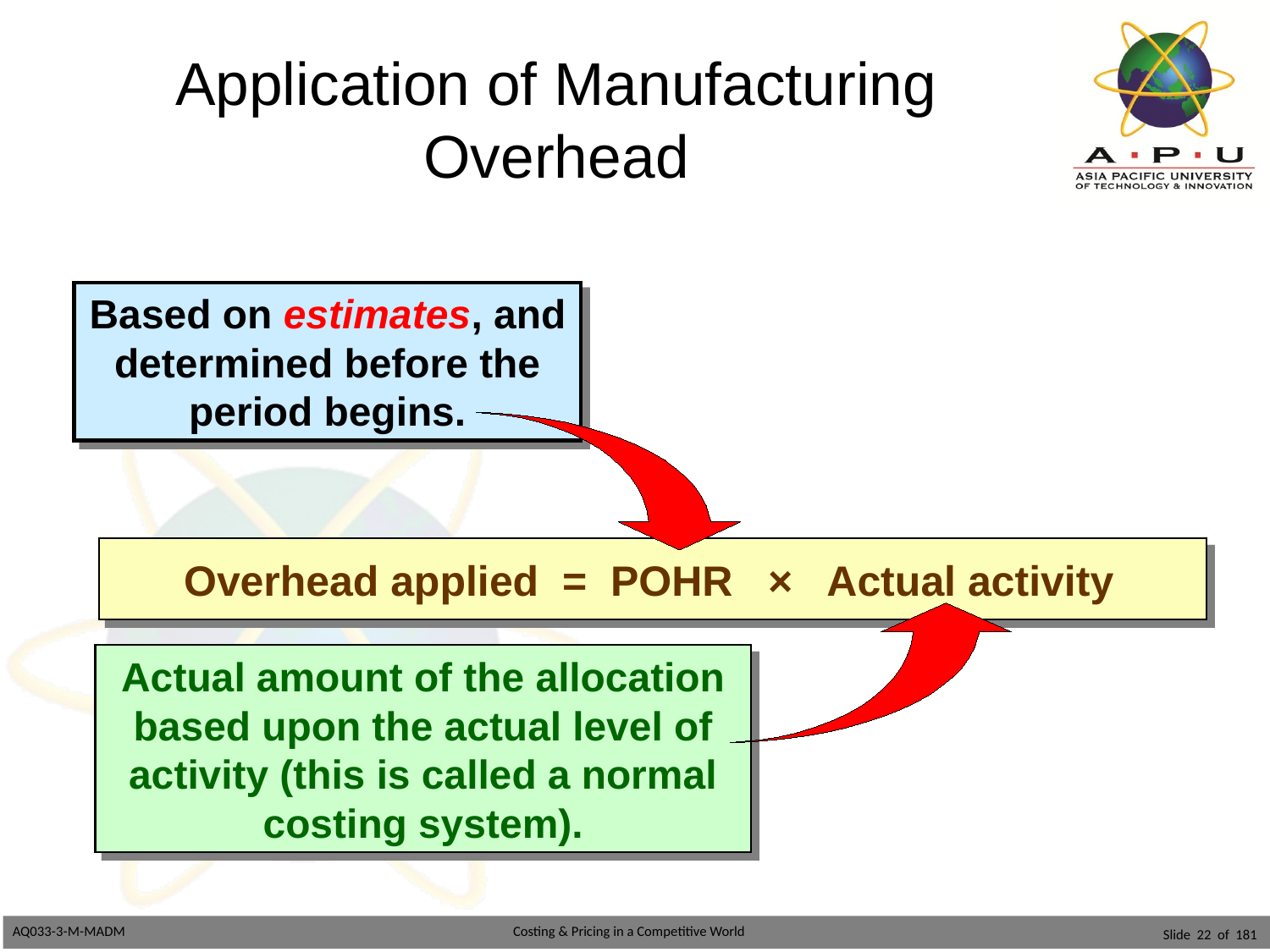

# Application of Manufacturing Overhead
Based on estimates, and determined before the period begins.

Overhead applied  =  POHR   ×   Actual activity

Actual amount of the allocation based upon the actual level of activity (this is called a normal costing system).
Slide  22  of  181